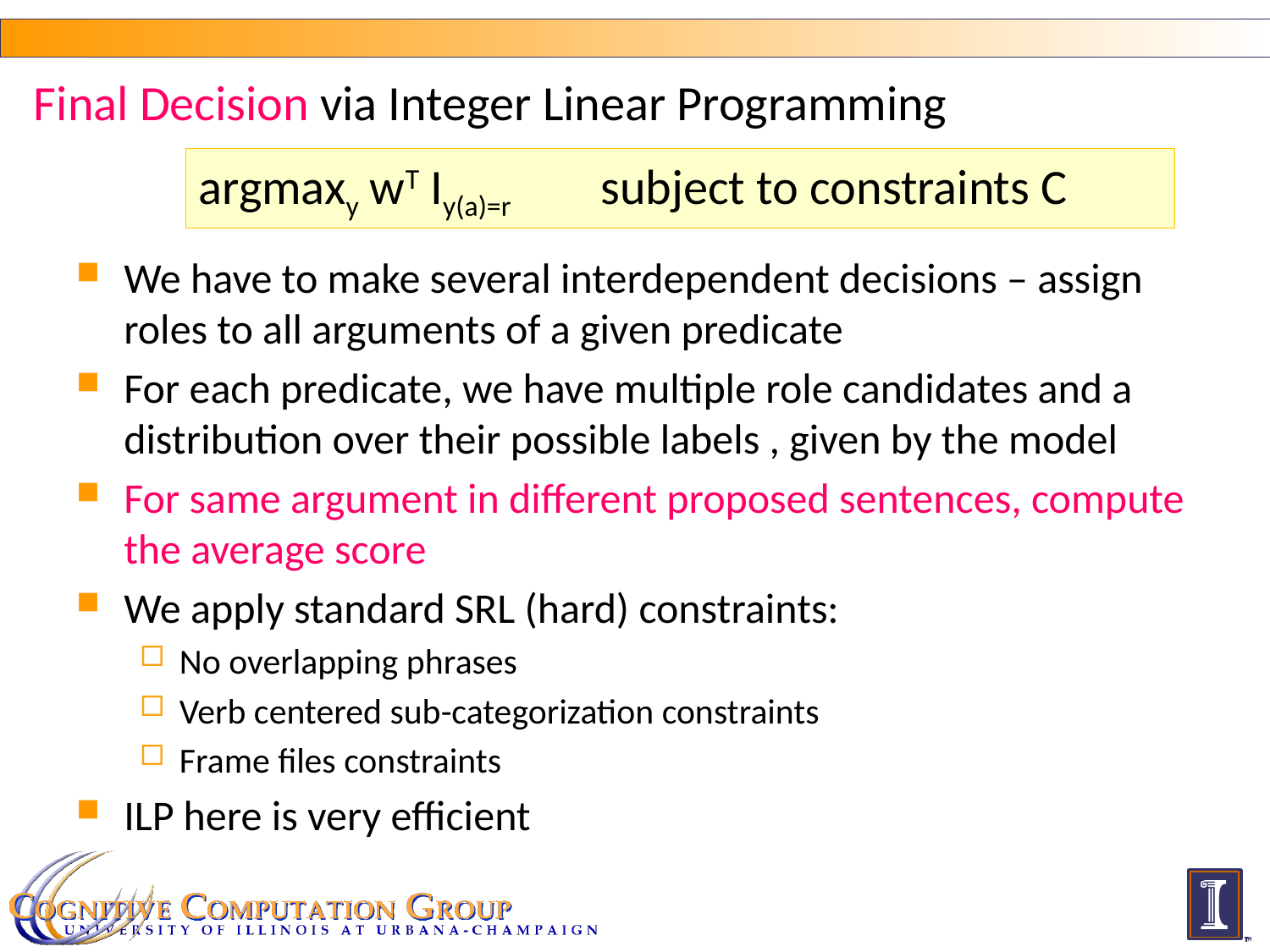

# Final Decision via Integer Linear Programming
argmaxy wT Iy(a)=r        subject to constraints C
We have to make several interdependent decisions – assign roles to all arguments of a given predicate
For each predicate, we have multiple role candidates and a distribution over their possible labels , given by the model
For same argument in different proposed sentences, compute the average score
We apply standard SRL (hard) constraints:
No overlapping phrases
Verb centered sub-categorization constraints
Frame files constraints
ILP here is very efficient